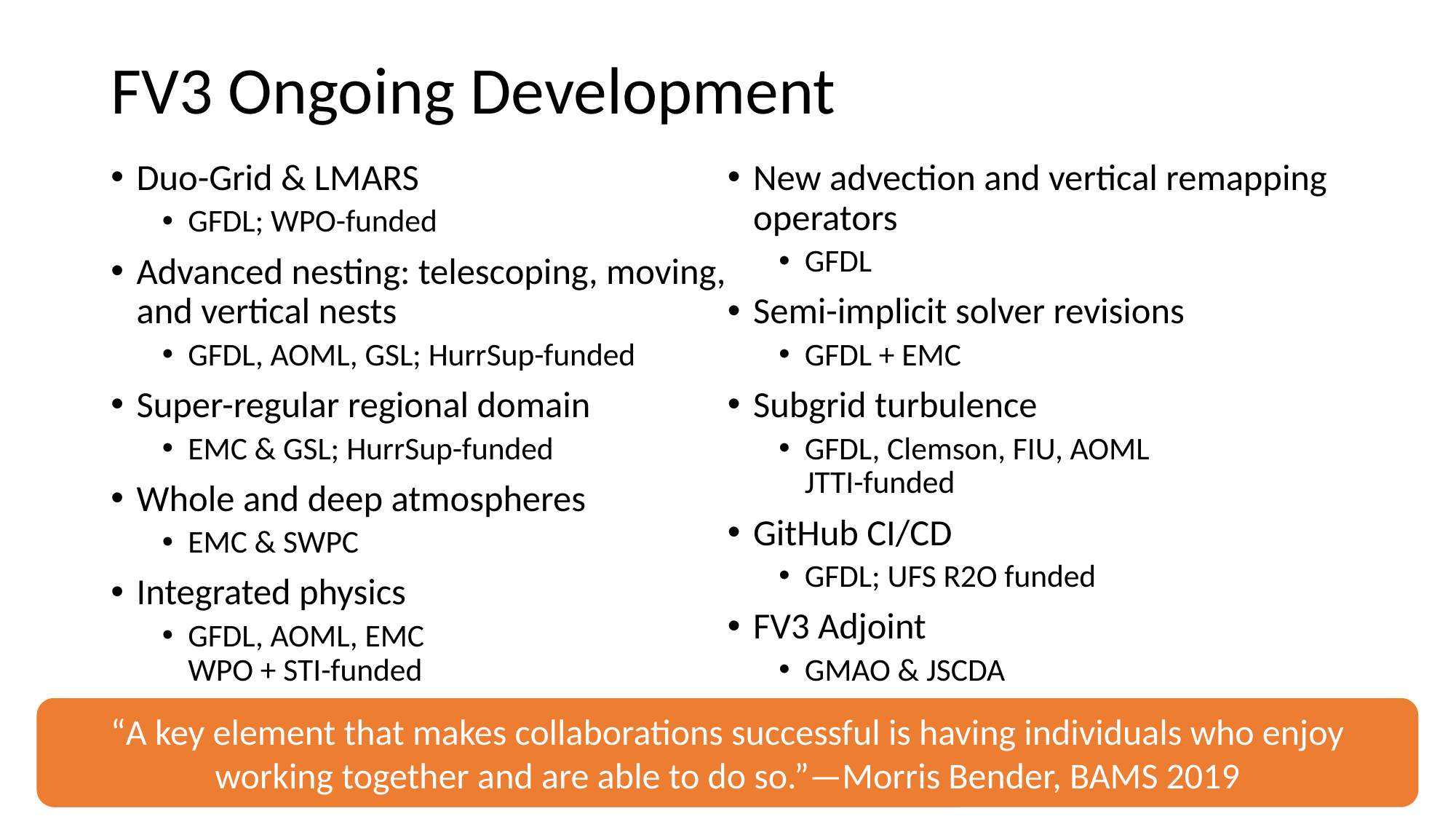

# FV3 Ongoing Development
Duo-Grid & LMARS
GFDL; WPO-funded
Advanced nesting: telescoping, moving, and vertical nests
GFDL, AOML, GSL; HurrSup-funded
Super-regular regional domain
EMC & GSL; HurrSup-funded
Whole and deep atmospheres
EMC & SWPC
Integrated physics
GFDL, AOML, EMC
WPO + STI-funded
New advection and vertical remapping operators
GFDL
Semi-implicit solver revisions
GFDL + EMC
Subgrid turbulence
GFDL, Clemson, FIU, AOML
JTTI-funded
GitHub CI/CD
GFDL; UFS R2O funded
FV3 Adjoint
GMAO & JSCDA
“A key element that makes collaborations successful is having individuals who enjoy working together and are able to do so.”—Morris Bender, BAMS 2019